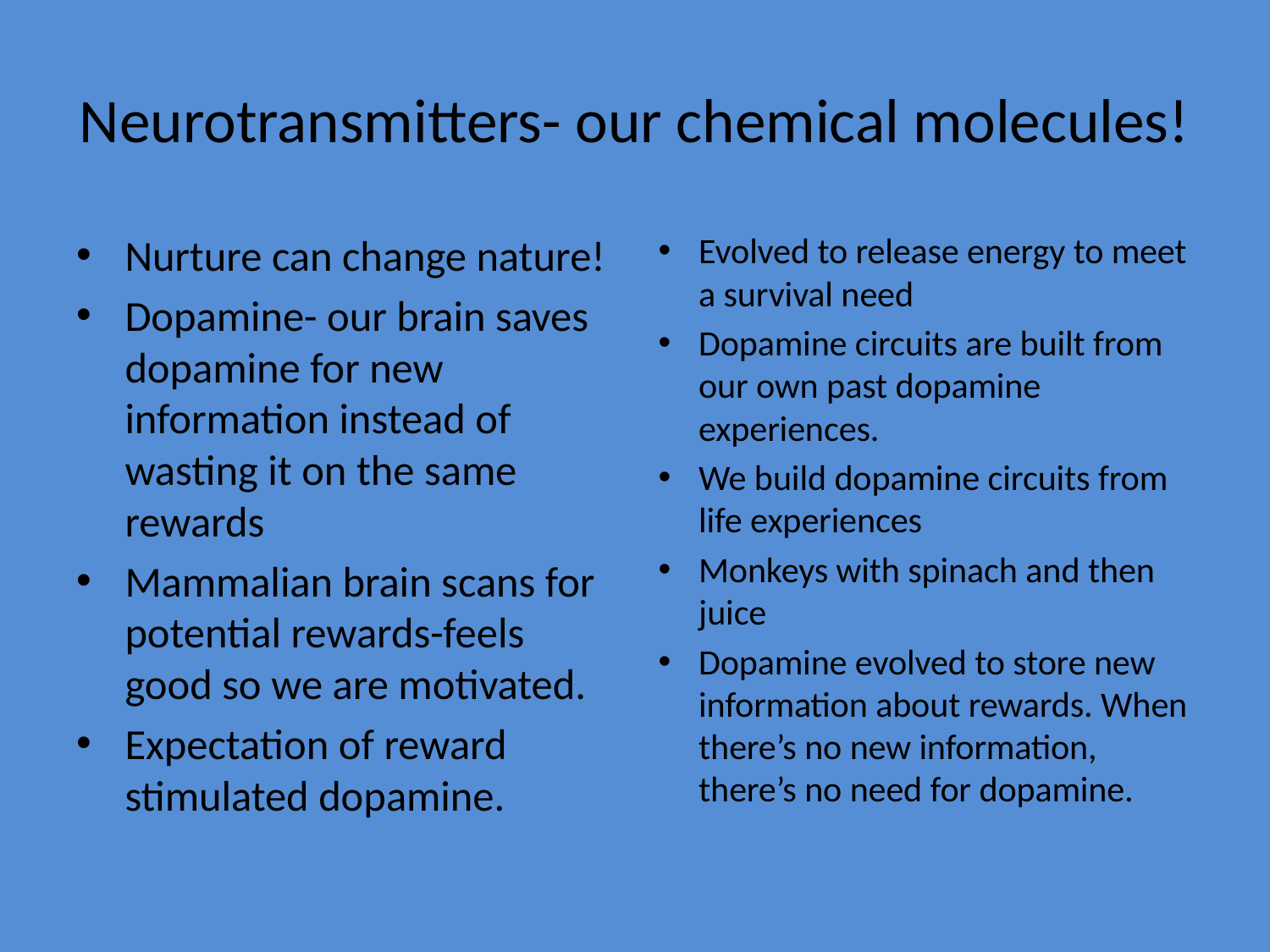

# Neurotransmitters- our chemical molecules!
Nurture can change nature!
Dopamine- our brain saves dopamine for new information instead of wasting it on the same rewards
Mammalian brain scans for potential rewards-feels good so we are motivated.
Expectation of reward stimulated dopamine.

Evolved to release energy to meet a survival need
Dopamine circuits are built from our own past dopamine experiences.
We build dopamine circuits from life experiences
Monkeys with spinach and then juice
Dopamine evolved to store new information about rewards. When there’s no new information, there’s no need for dopamine.